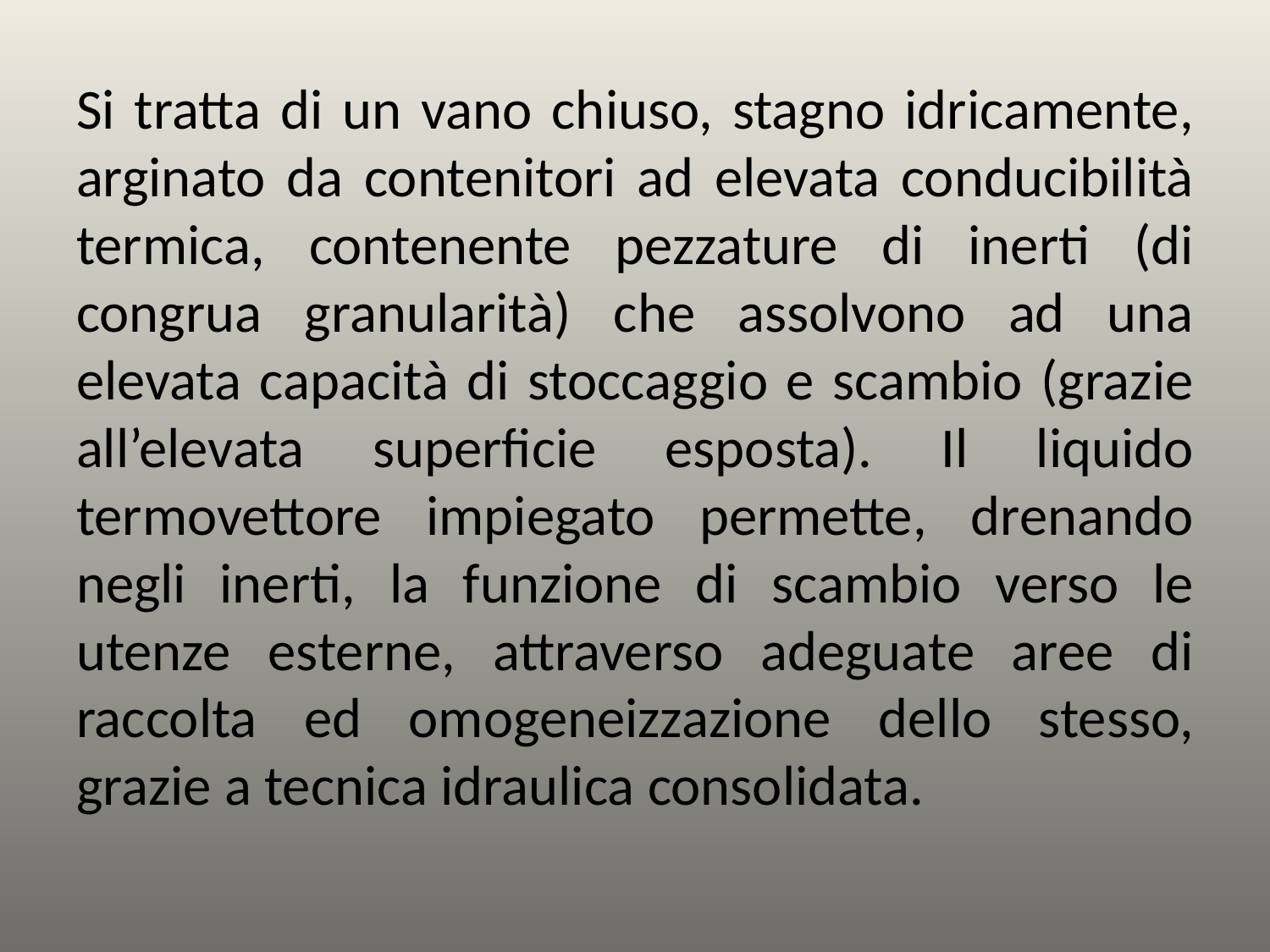

Si tratta di un vano chiuso, stagno idricamente, arginato da contenitori ad elevata conducibilità termica, contenente pezzature di inerti (di congrua granularità) che assolvono ad una elevata capacità di stoccaggio e scambio (grazie all’elevata superficie esposta). Il liquido termovettore impiegato permette, drenando negli inerti, la funzione di scambio verso le utenze esterne, attraverso adeguate aree di raccolta ed omogeneizzazione dello stesso, grazie a tecnica idraulica consolidata.